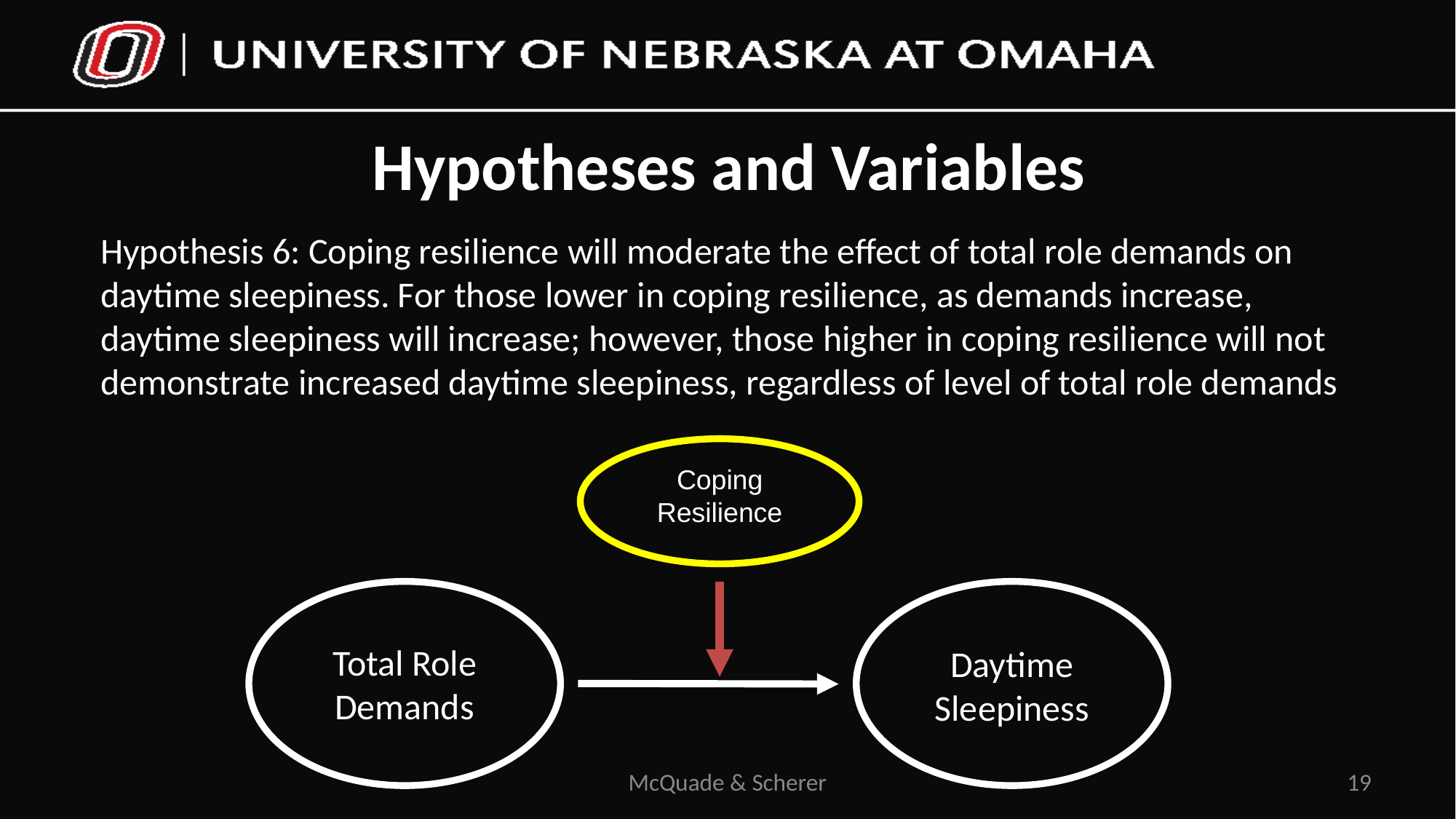

# Hypotheses and Variables
Hypothesis 6: Coping resilience will moderate the effect of total role demands on daytime sleepiness. For those lower in coping resilience, as demands increase, daytime sleepiness will increase; however, those higher in coping resilience will not demonstrate increased daytime sleepiness, regardless of level of total role demands

Coping Resilience

Total Role Demands

Daytime Sleepiness
McQuade & Scherer
19